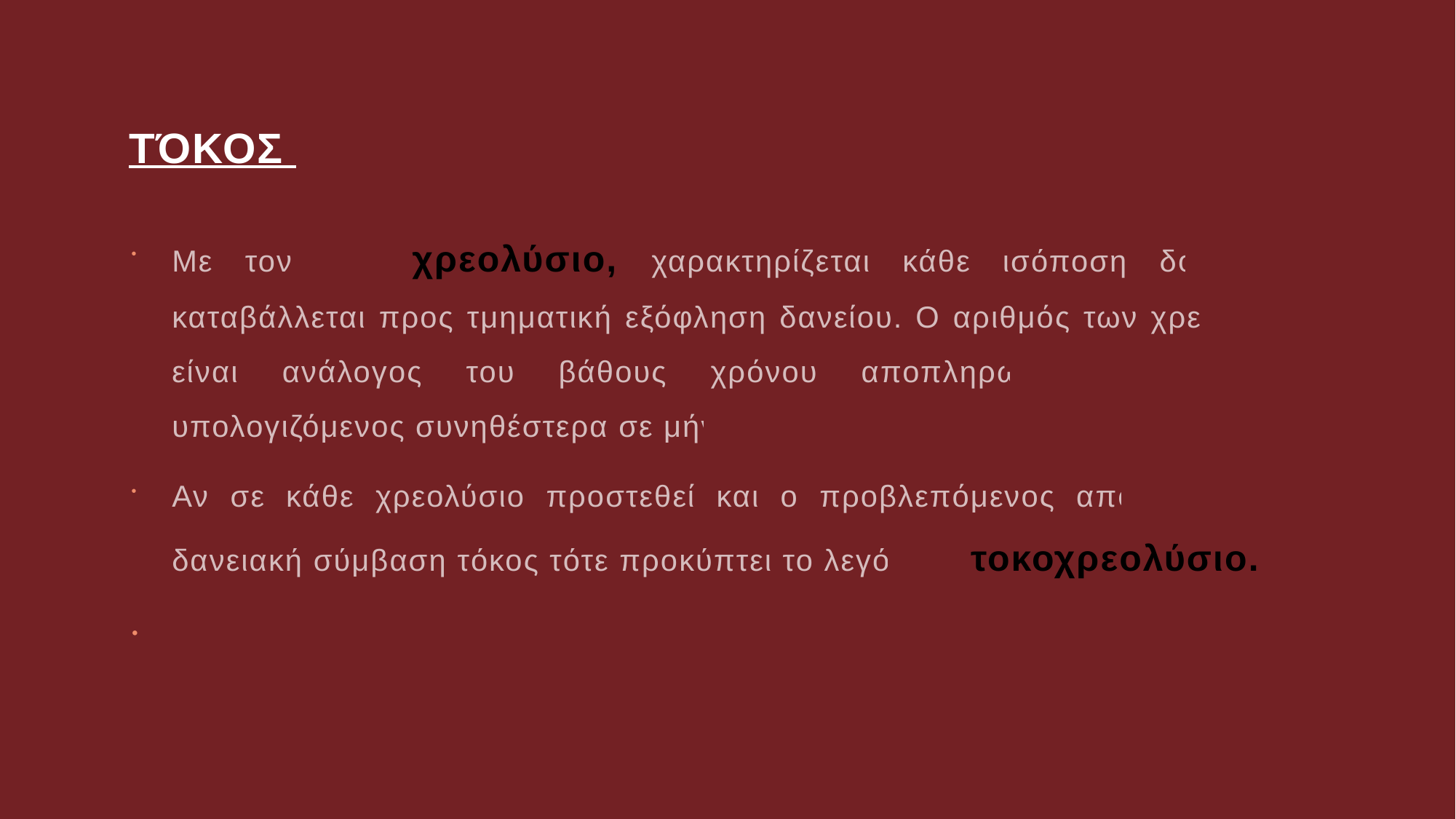

# Τόκος
Με τον όρο χρεολύσιο, χαρακτηρίζεται κάθε ισόποση δόση που καταβάλλεται προς τμηματική εξόφληση δανείου. Ο αριθμός των χρεολυσίων είναι ανάλογος του βάθους χρόνου αποπληρωμής του δανείου υπολογιζόμενος συνηθέστερα σε μήνες.
Αν σε κάθε χρεολύσιο προστεθεί και ο προβλεπόμενος από την έντοκη δανειακή σύμβαση τόκος τότε προκύπτει το λεγόμενο τοκοχρεολύσιο.